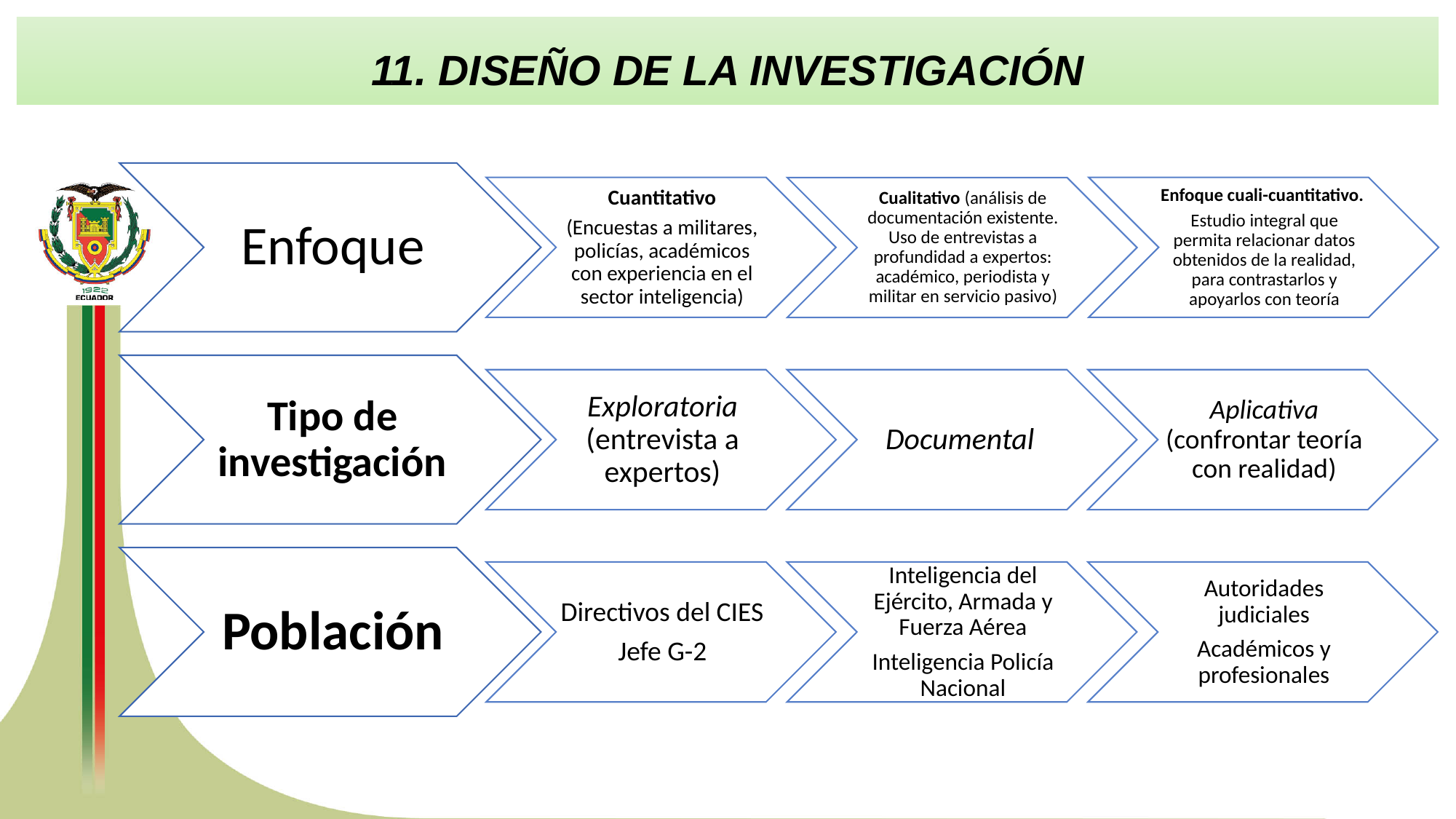

11. DISEÑO DE LA INVESTIGACIÓN
Enfoque
Cuantitativo
(Encuestas a militares, policías, académicos con experiencia en el sector inteligencia)
Enfoque cuali-cuantitativo.
Estudio integral que permita relacionar datos obtenidos de la realidad, para contrastarlos y apoyarlos con teoría
Cualitativo (análisis de documentación existente. Uso de entrevistas a profundidad a expertos: académico, periodista y militar en servicio pasivo)
Tipo de investigación
Exploratoria (entrevista a expertos)
Documental
Aplicativa (confrontar teoría con realidad)
Población
Directivos del CIES
Jefe G-2
Inteligencia del Ejército, Armada y Fuerza Aérea
Inteligencia Policía Nacional
Autoridades judiciales
Académicos y profesionales